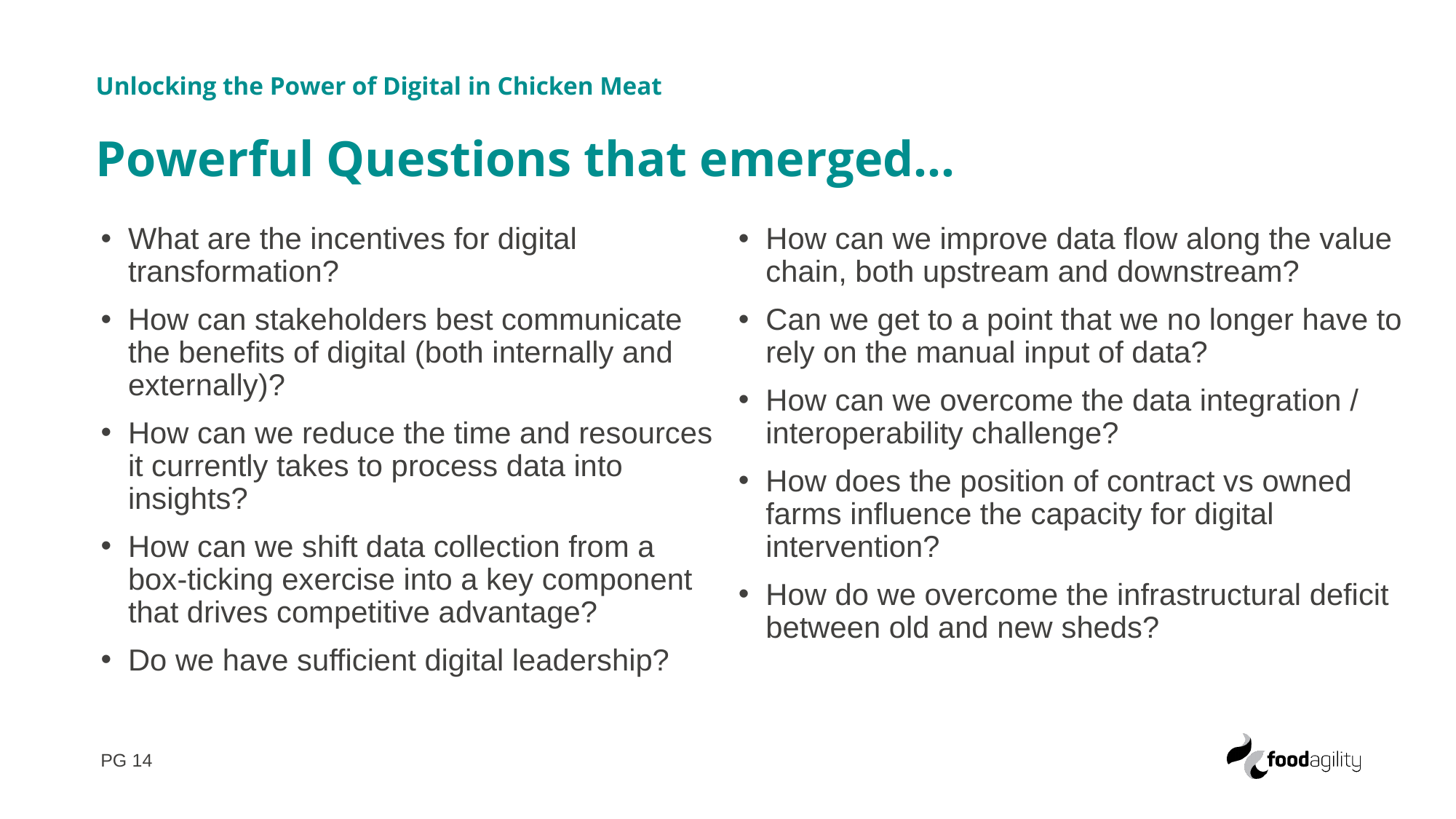

Unlocking the Power of Digital in Chicken Meat
Powerful Questions that emerged…
What are the incentives for digital transformation?
How can stakeholders best communicate the benefits of digital (both internally and externally)?
How can we reduce the time and resources it currently takes to process data into insights?
How can we shift data collection from a box-ticking exercise into a key component that drives competitive advantage?
Do we have sufficient digital leadership?
How can we improve data flow along the value chain, both upstream and downstream?
Can we get to a point that we no longer have to rely on the manual input of data?
How can we overcome the data integration / interoperability challenge?
How does the position of contract vs owned farms influence the capacity for digital intervention?
How do we overcome the infrastructural deficit between old and new sheds?

PG 14